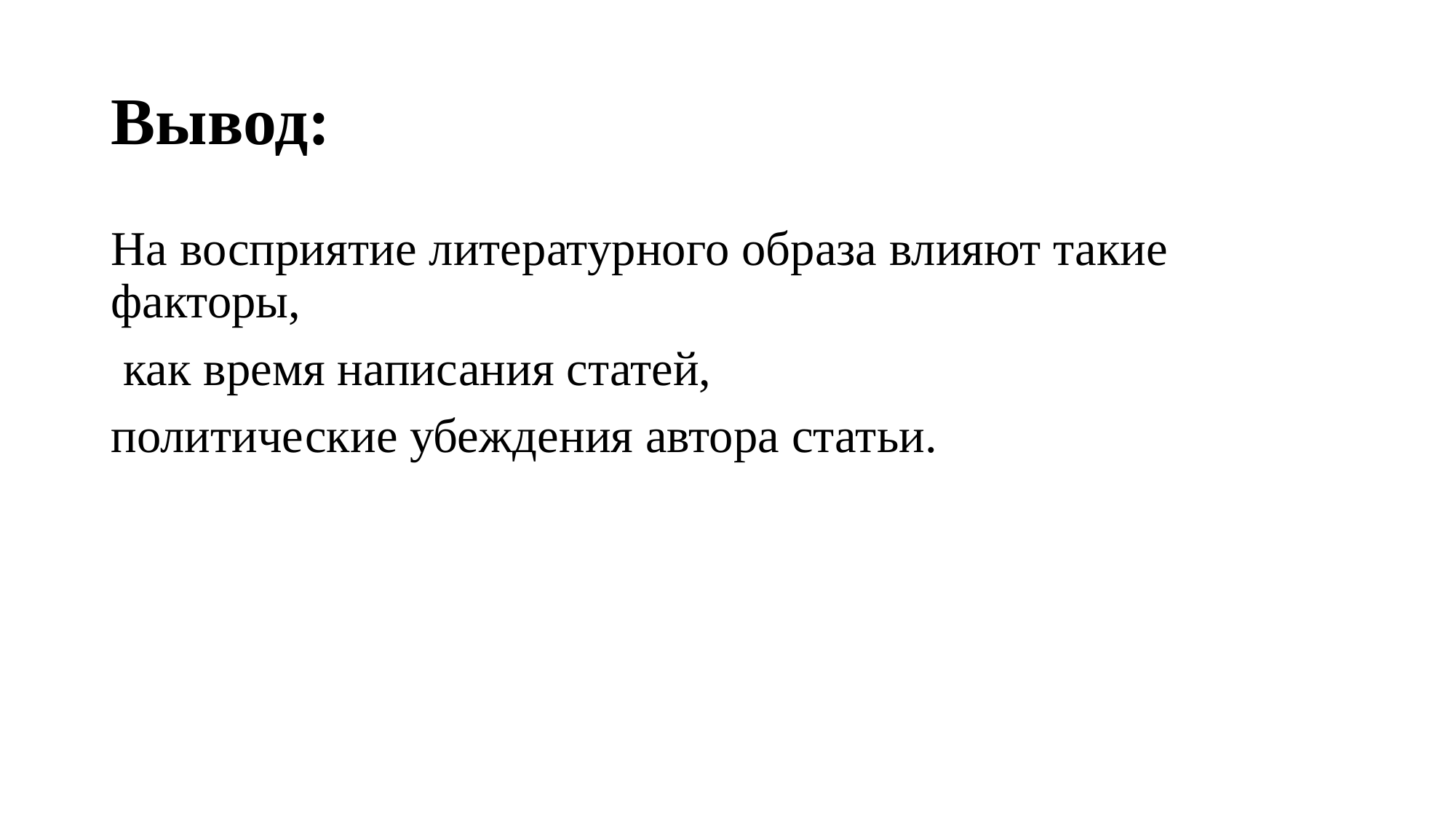

# Вывод:
На восприятие литературного образа влияют такие факторы,
 как время написания статей,
политические убеждения автора статьи.